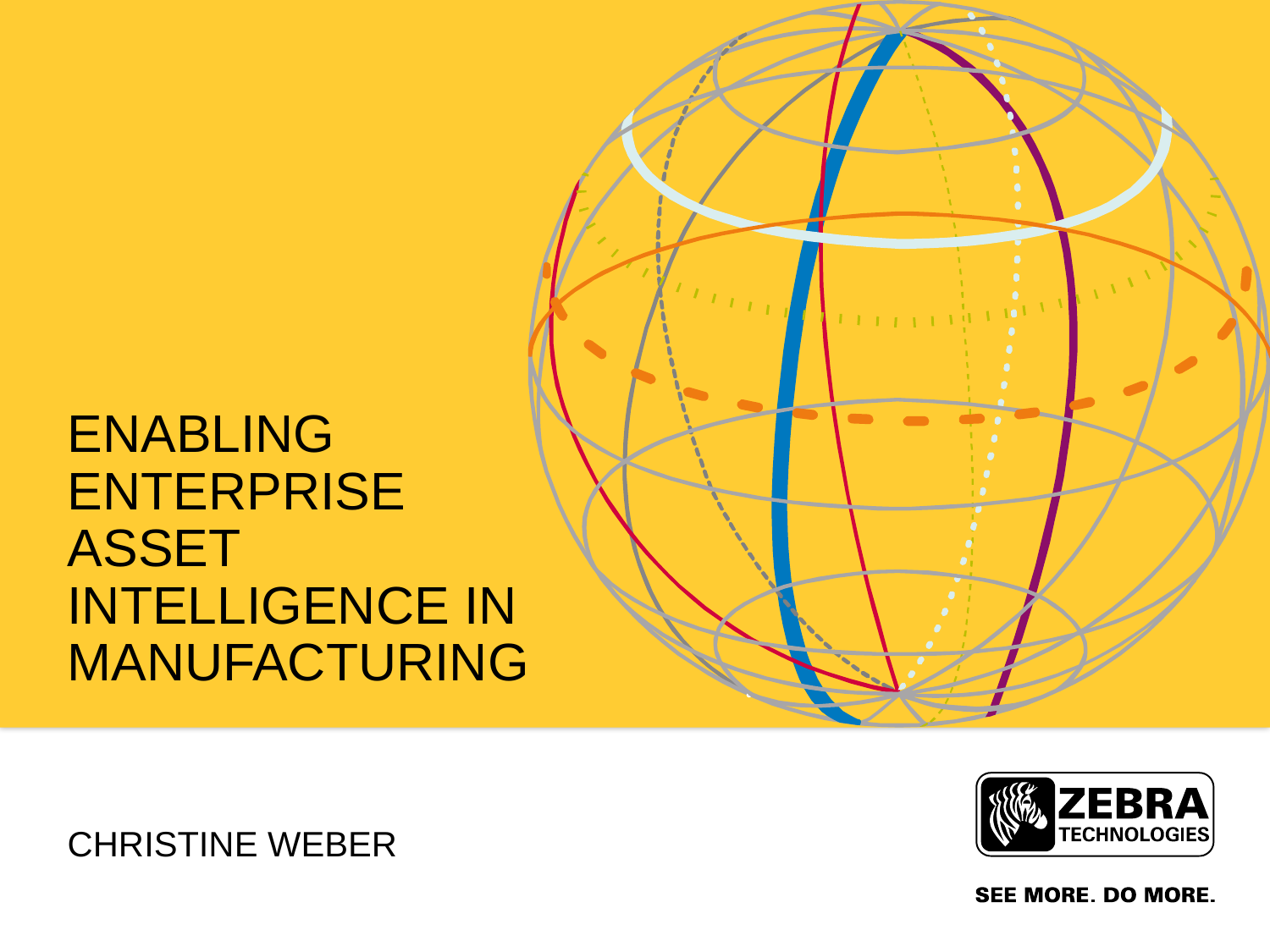

# Enabling enterprise asset Intelligence in Manufacturing

Christine weber